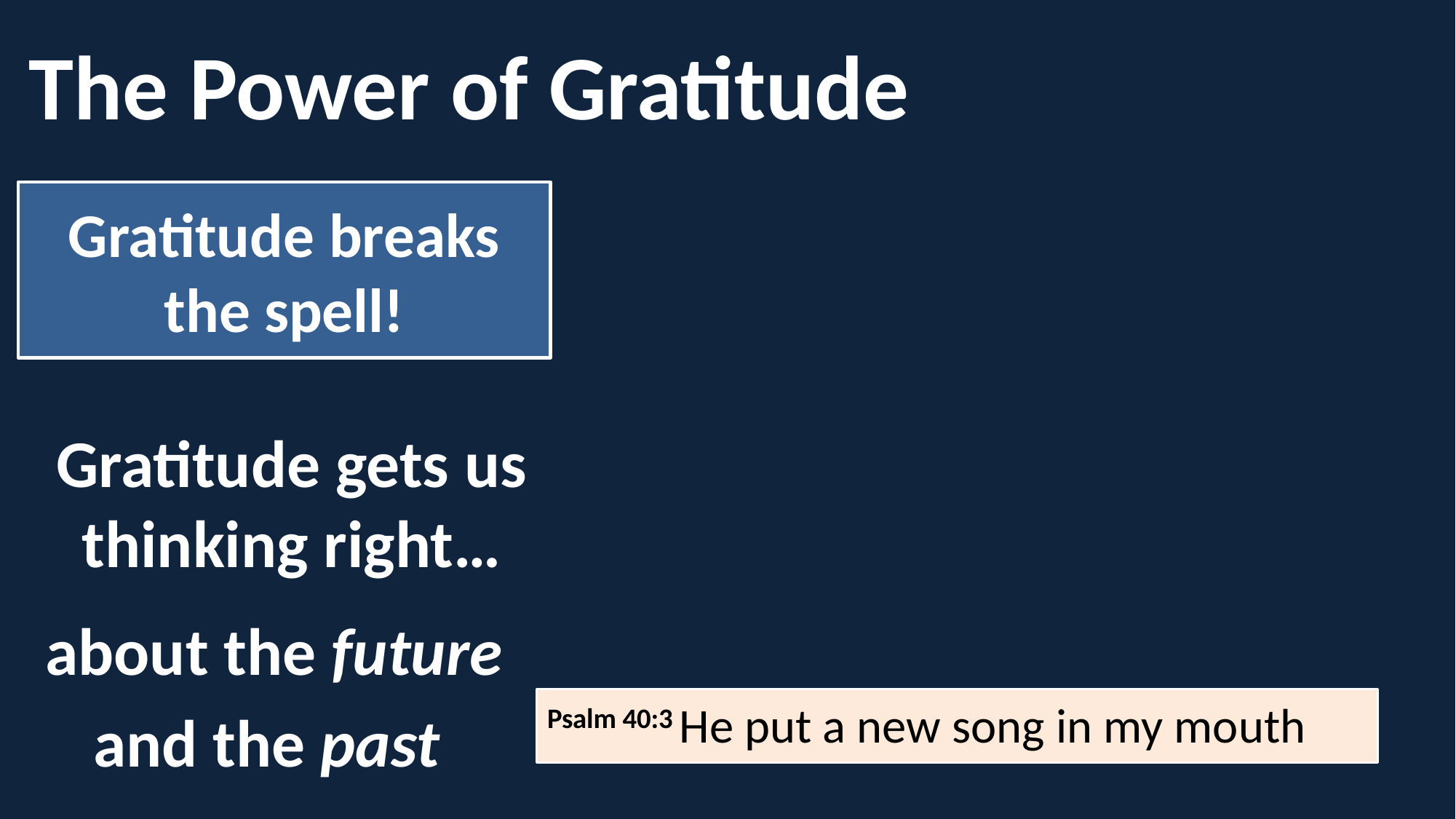

The Power of Gratitude
Gratitude breaks the spell!
Gratitude gets us thinking right…
about the future
and the past
Psalm 40:3 He put a new song in my mouth